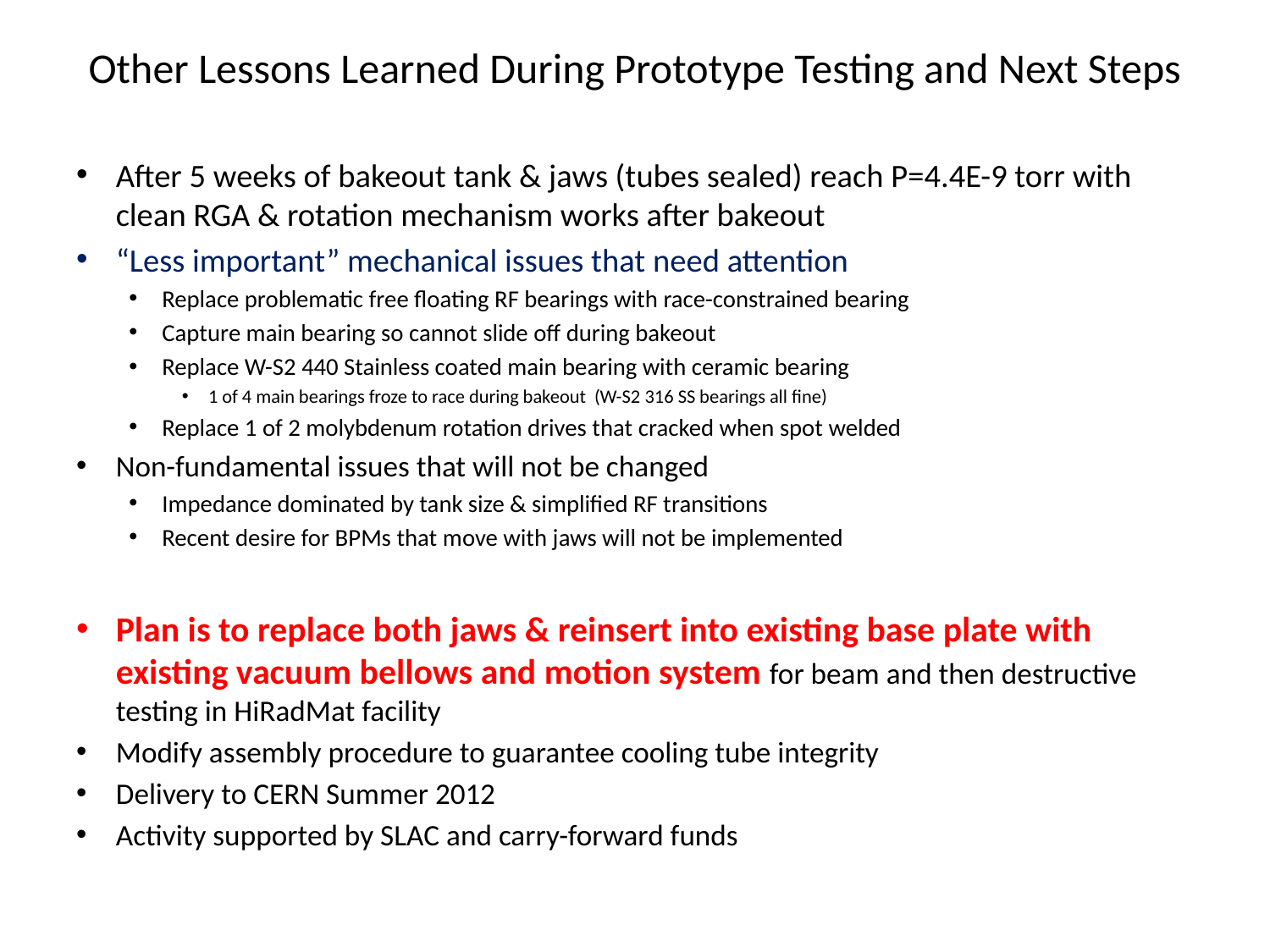

# Other Lessons Learned During Prototype Testing and Next Steps
After 5 weeks of bakeout tank & jaws (tubes sealed) reach P=4.4E-9 torr with clean RGA & rotation mechanism works after bakeout
“Less important” mechanical issues that need attention
Replace problematic free floating RF bearings with race-constrained bearing
Capture main bearing so cannot slide off during bakeout
Replace W-S2 440 Stainless coated main bearing with ceramic bearing
1 of 4 main bearings froze to race during bakeout  (W-S2 316 SS bearings all fine)
Replace 1 of 2 molybdenum rotation drives that cracked when spot welded
Non-fundamental issues that will not be changed
Impedance dominated by tank size & simplified RF transitions
Recent desire for BPMs that move with jaws will not be implemented

Plan is to replace both jaws & reinsert into existing base plate with existing vacuum bellows and motion system for beam and then destructive testing in HiRadMat facility
Modify assembly procedure to guarantee cooling tube integrity
Delivery to CERN Summer 2012
Activity supported by SLAC and carry-forward funds